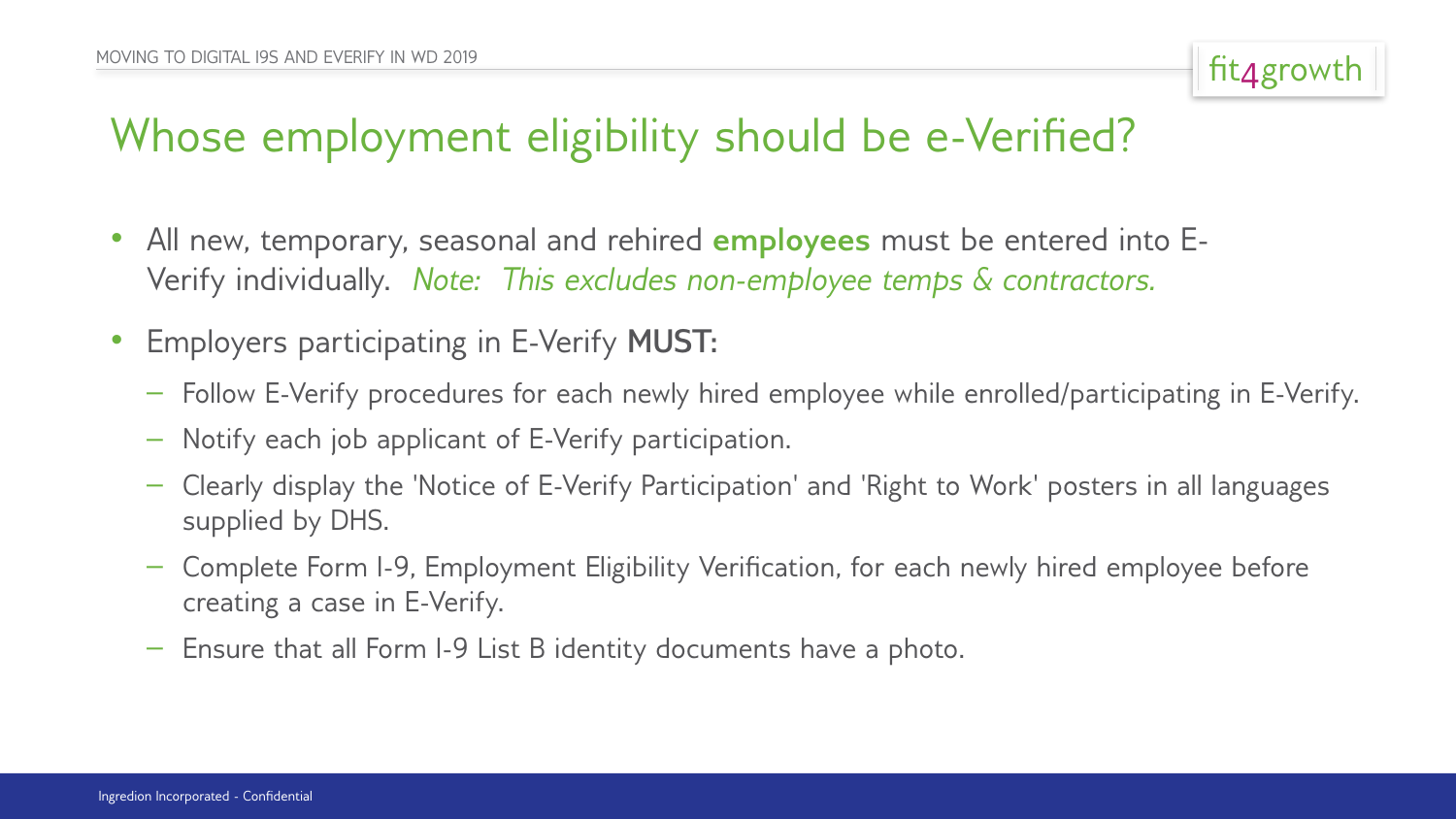

# Whose employment eligibility should be e-Verified?
All new, temporary, seasonal and rehired employees must be entered into E-Verify individually.  Note:  This excludes non-employee temps & contractors.
Employers participating in E-Verify MUST:
Follow E-Verify procedures for each newly hired employee while enrolled/participating in E-Verify.
Notify each job applicant of E-Verify participation.
Clearly display the 'Notice of E-Verify Participation' and 'Right to Work' posters in all languages supplied by DHS.
Complete Form I-9, Employment Eligibility Verification, for each newly hired employee before creating a case in E-Verify.
Ensure that all Form I-9 List B identity documents have a photo.